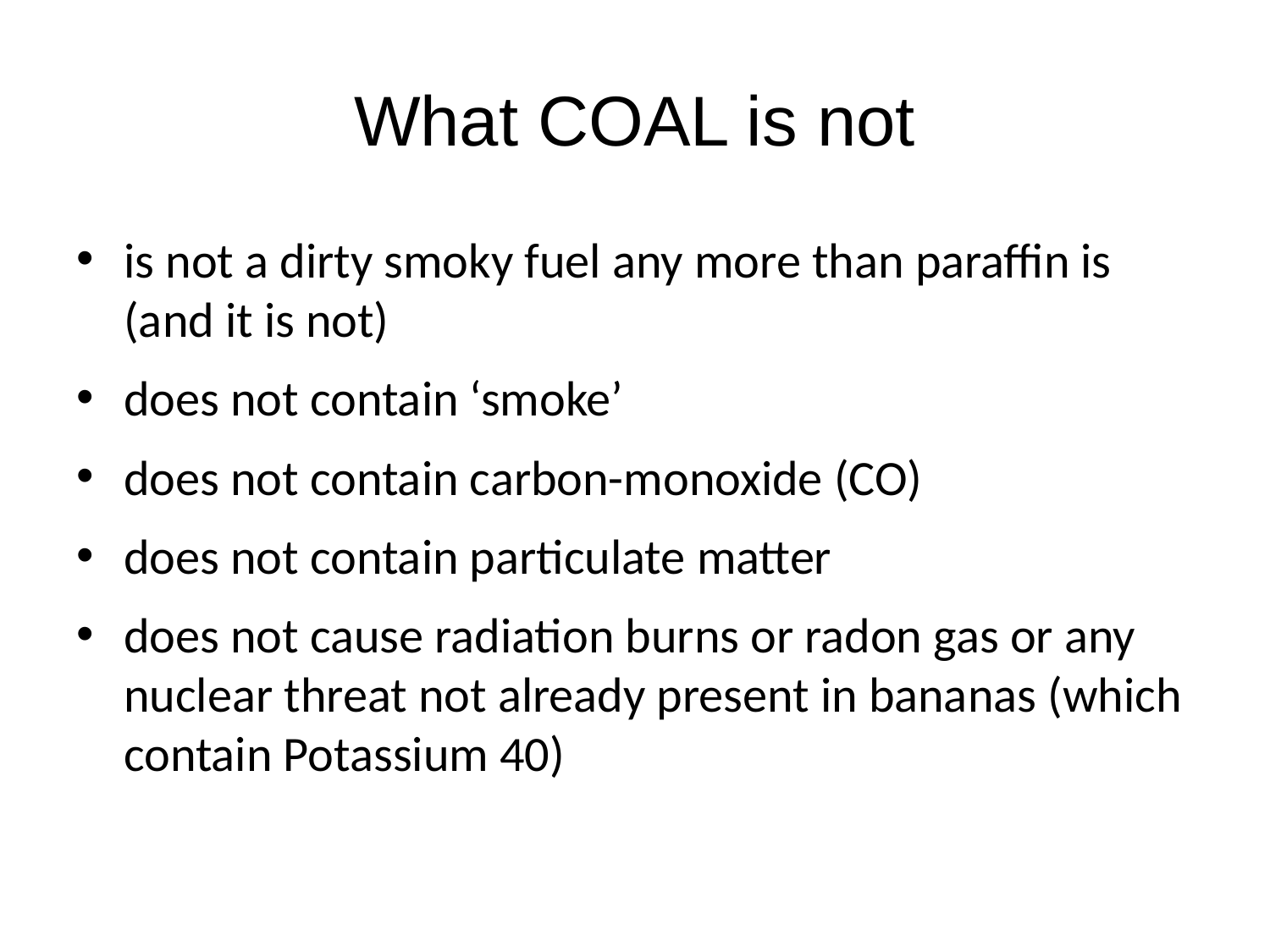

# What COAL is not
is not a dirty smoky fuel any more than paraffin is (and it is not)
does not contain ‘smoke’
does not contain carbon-monoxide (CO)
does not contain particulate matter
does not cause radiation burns or radon gas or any nuclear threat not already present in bananas (which contain Potassium 40)